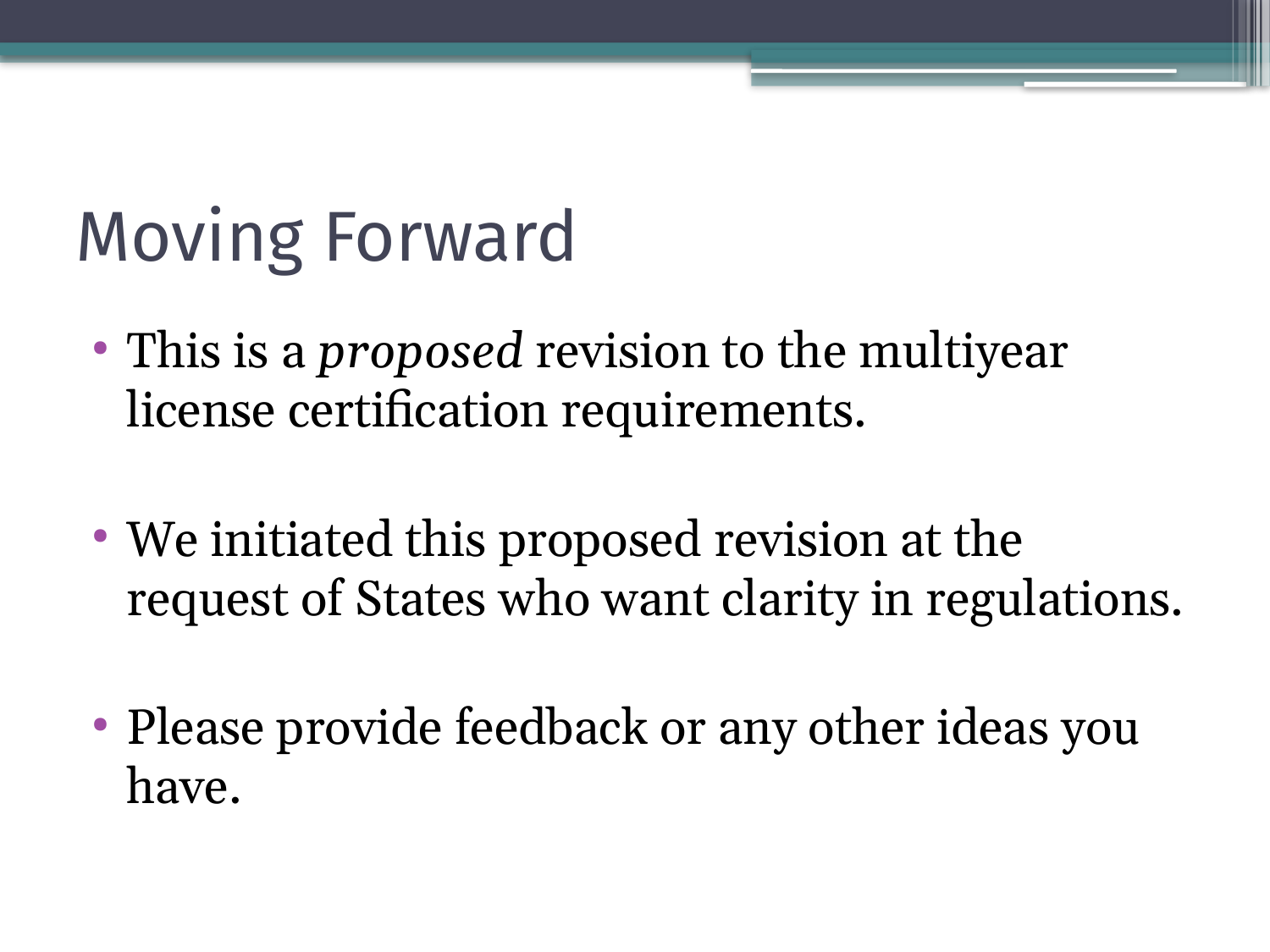

# Moving Forward
This is a proposed revision to the multiyear license certification requirements.

We initiated this proposed revision at the request of States who want clarity in regulations.

Please provide feedback or any other ideas you have.